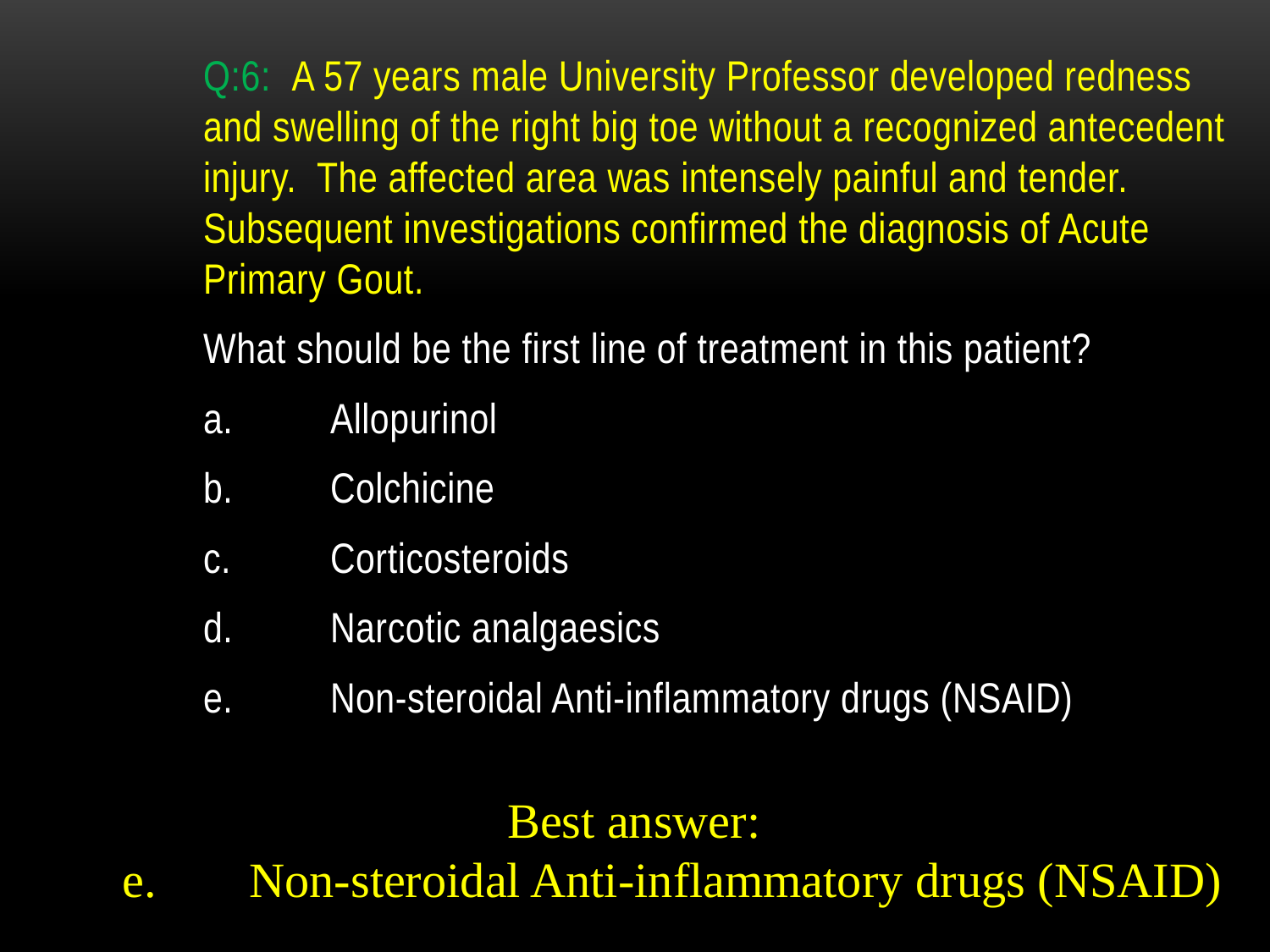

Q:6:  A 57 years male University Professor developed redness and swelling of the right big toe without a recognized antecedent injury.  The affected area was intensely painful and tender. Subsequent investigations confirmed the diagnosis of Acute Primary Gout.
What should be the first line of treatment in this patient?
a.	Allopurinol
b.	Colchicine
c.	Corticosteroids
d.	Narcotic analgaesics
e.	Non-steroidal Anti-inflammatory drugs (NSAID)

Best answer:
e.	Non-steroidal Anti-inflammatory drugs (NSAID)